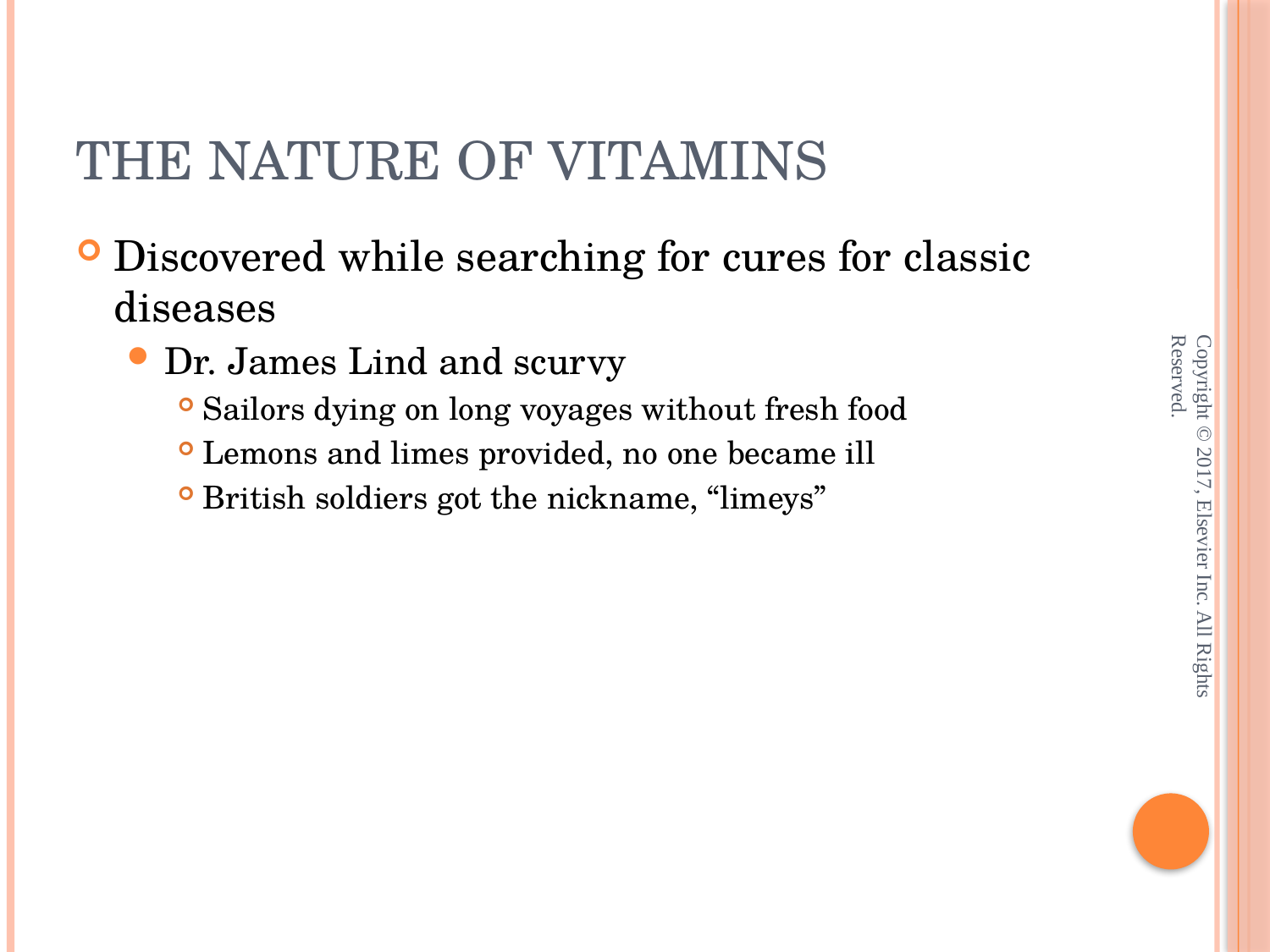

# The Nature of Vitamins
Discovered while searching for cures for classic diseases
Dr. James Lind and scurvy
Sailors dying on long voyages without fresh food
Lemons and limes provided, no one became ill
British soldiers got the nickname, “limeys”

Copyright © 2017, Elsevier Inc. All Rights Reserved.